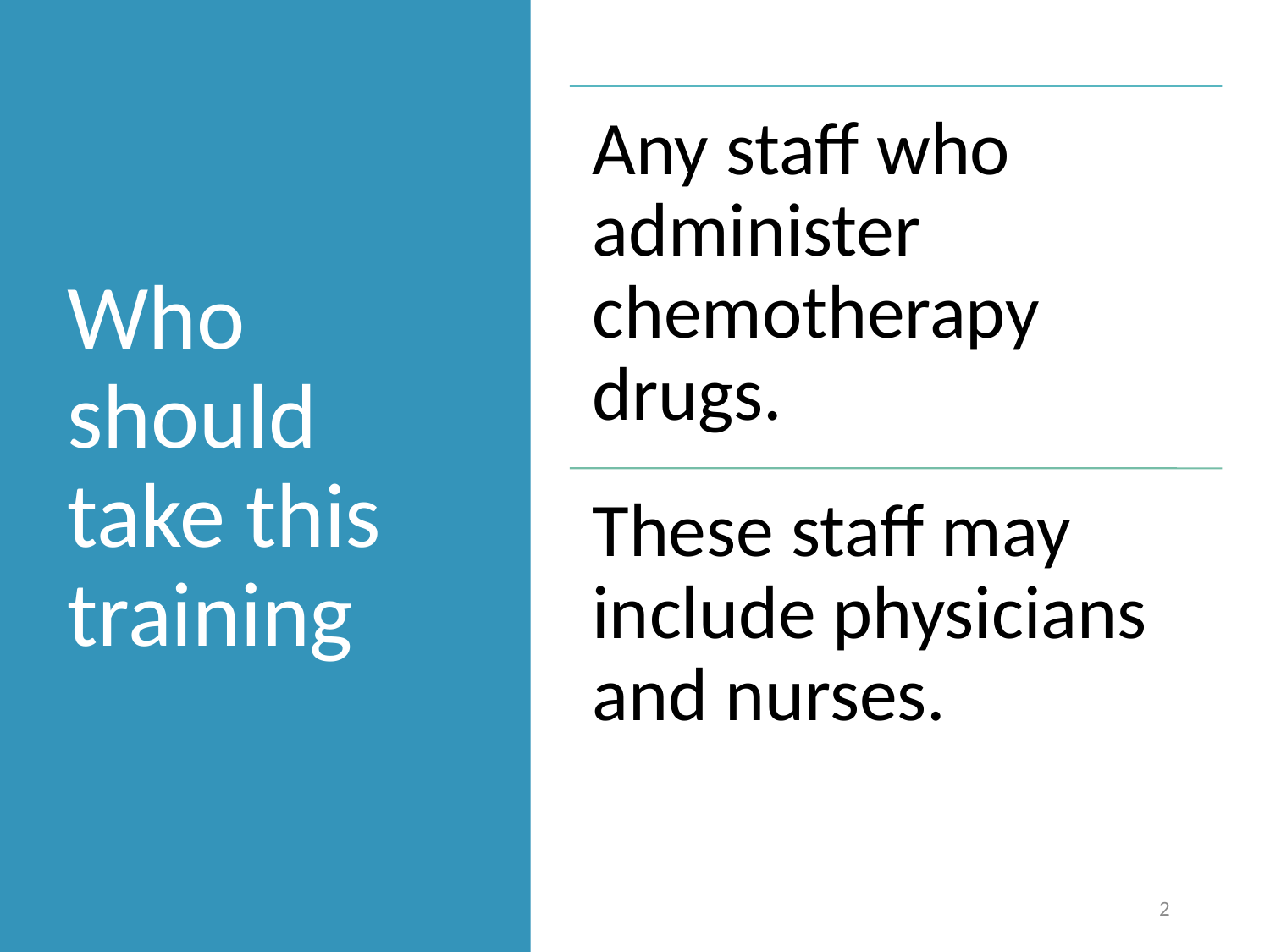

# Who should take this training
Any staff who administer chemotherapy drugs.
These staff may include physicians and nurses.
2